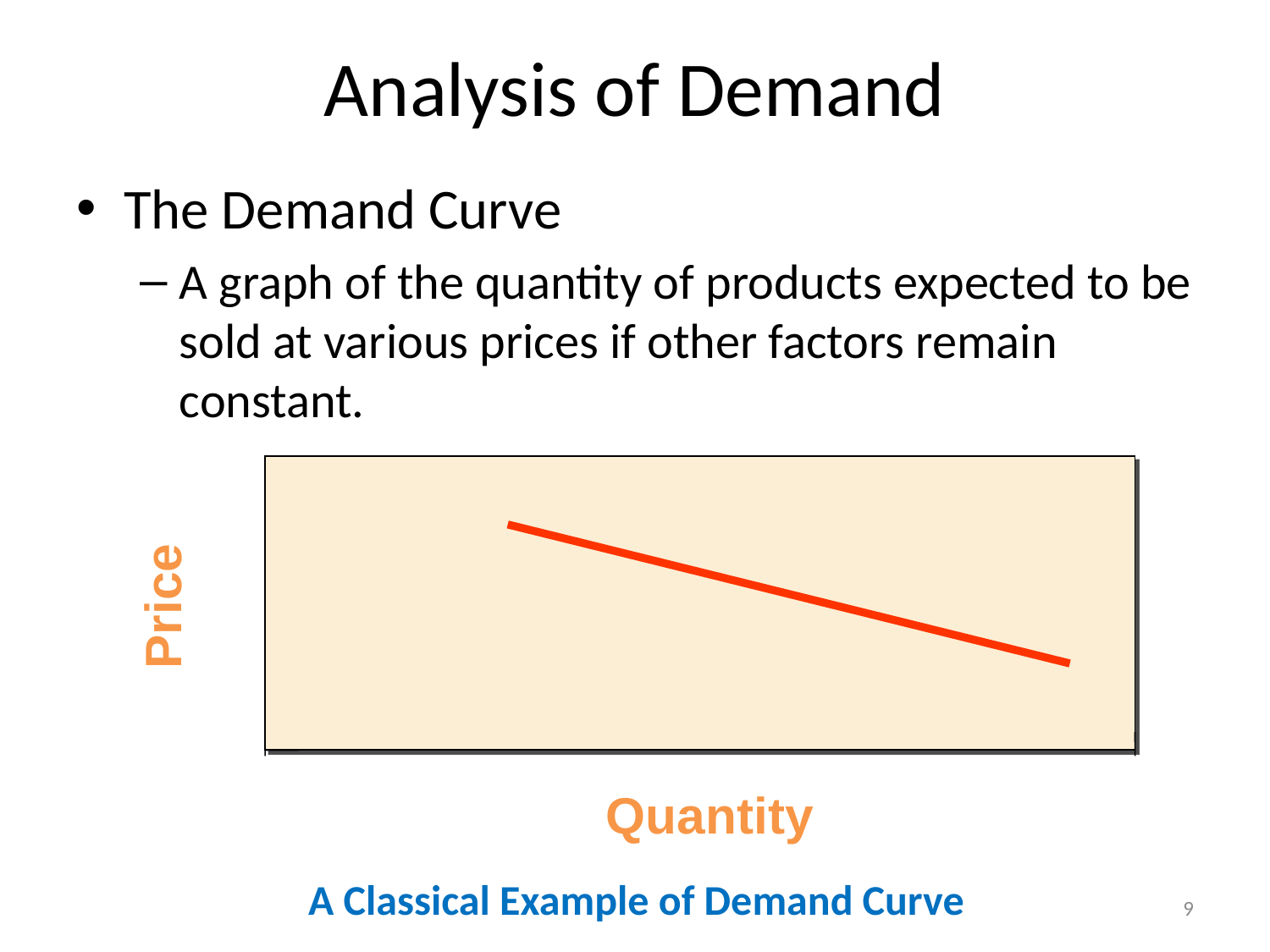

# Analysis of Demand
The Demand Curve
A graph of the quantity of products expected to be sold at various prices if other factors remain constant.

Price

Quantity
A Classical Example of Demand Curve
9